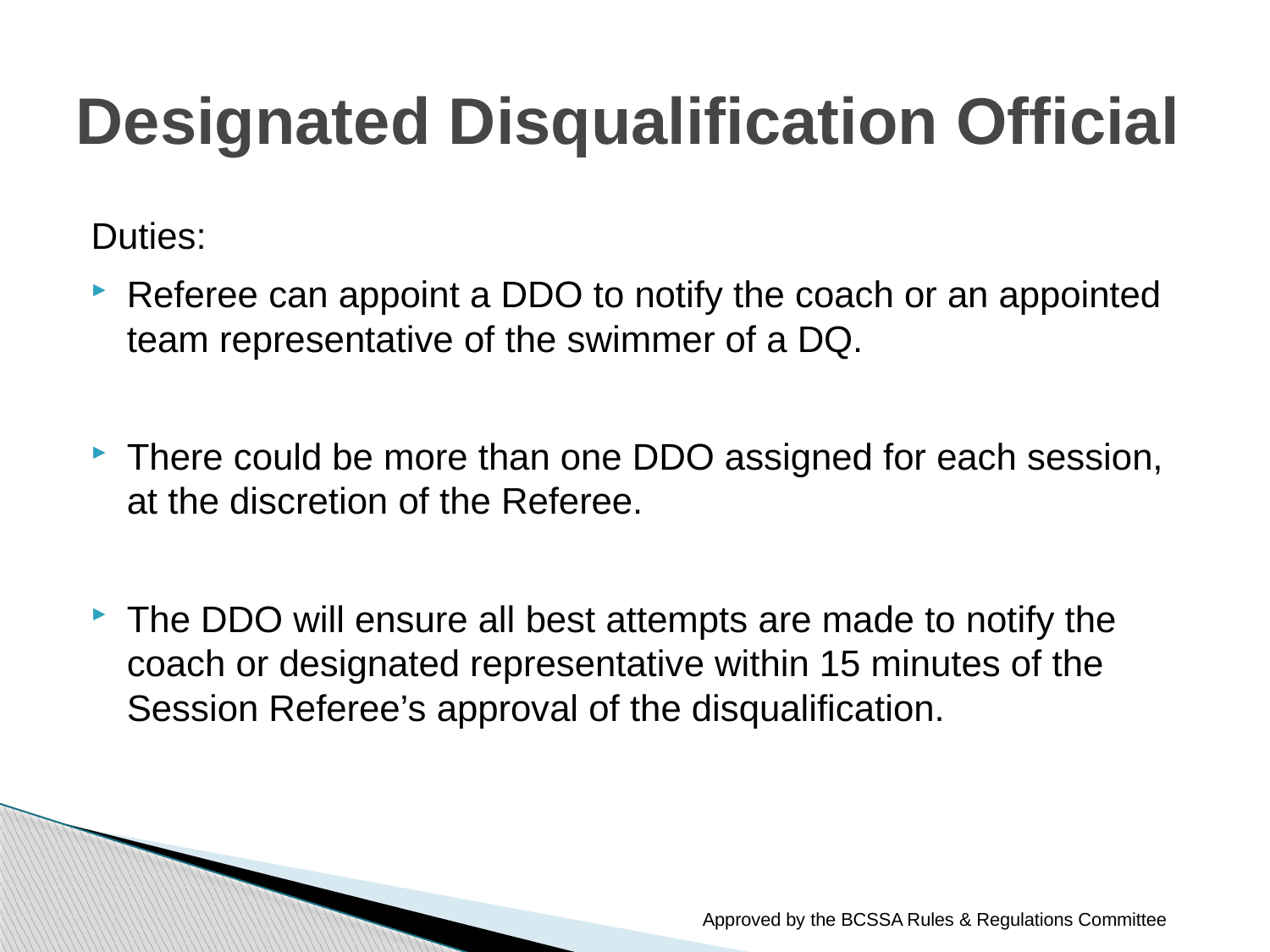

# Designated Disqualification Official
Duties:
Referee can appoint a DDO to notify the coach or an appointed team representative of the swimmer of a DQ.

There could be more than one DDO assigned for each session, at the discretion of the Referee.

The DDO will ensure all best attempts are made to notify the coach or designated representative within 15 minutes of the Session Referee’s approval of the disqualification.
Approved by the BCSSA Rules & Regulations Committee